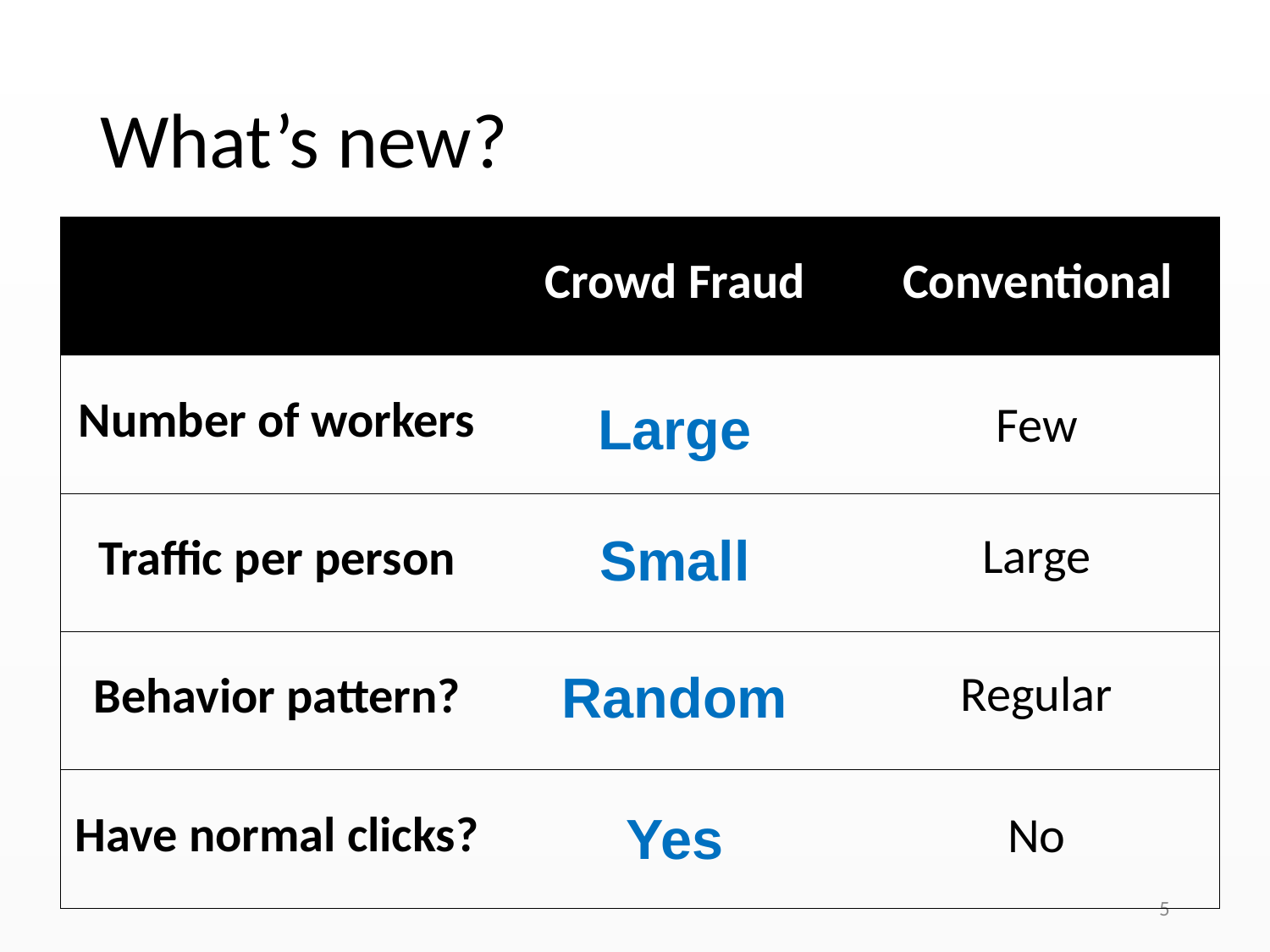

# What’s new?
|  | Crowd Fraud | Conventional |
| --- | --- | --- |
| Number of workers |  |  |
| Traffic per person |  |  |
| Behavior pattern? |  |  |
| Have normal clicks? |  |  |
Large
Few
Small
Large
Random
Regular
Yes
No
5